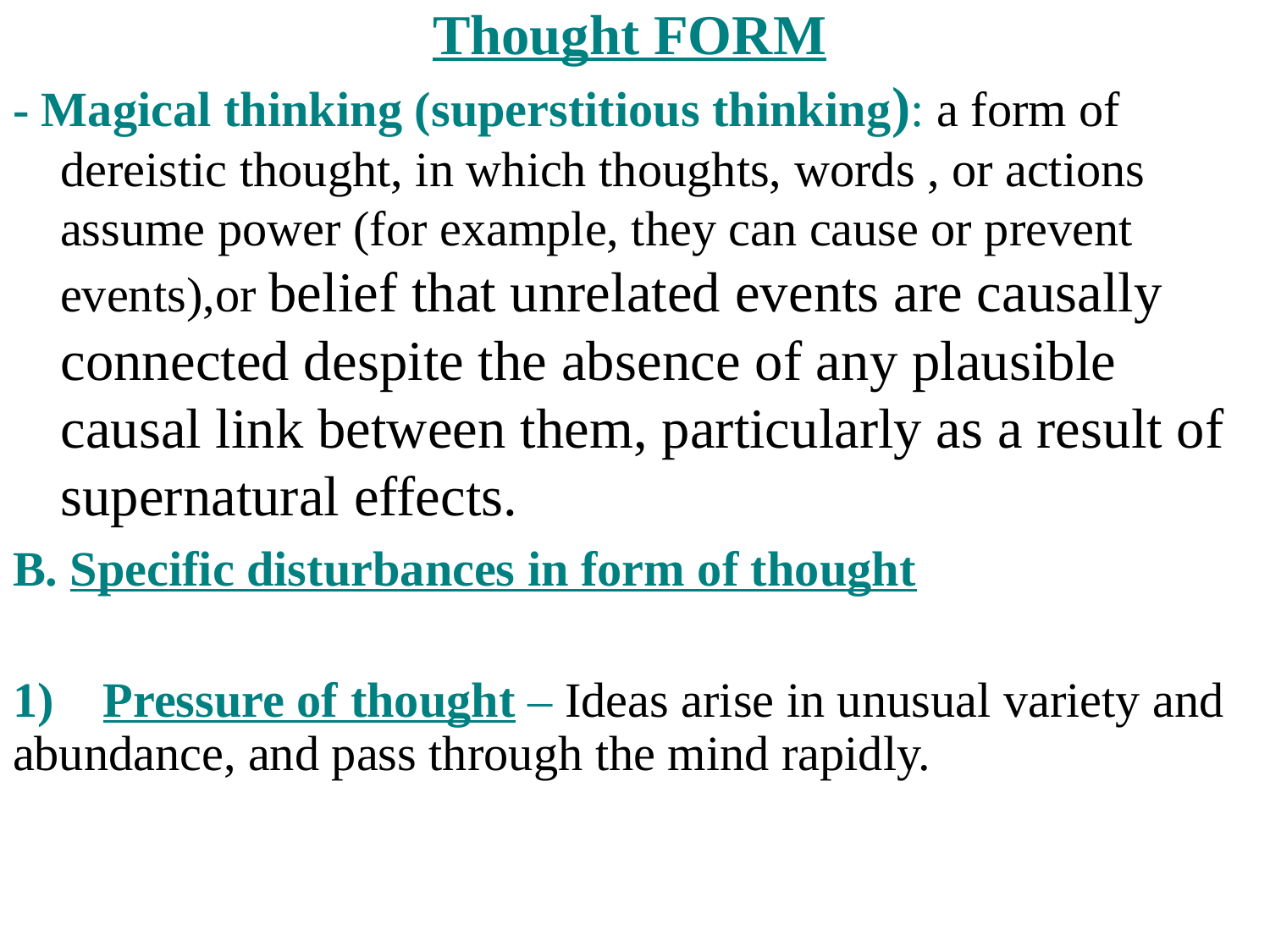

# Thought FORM
- Magical thinking (superstitious thinking): a form of dereistic thought, in which thoughts, words , or actions assume power (for example, they can cause or prevent events),or belief that unrelated events are causally connected despite the absence of any plausible causal link between them, particularly as a result of supernatural effects.
B. Specific disturbances in form of thought

1)    Pressure of thought – Ideas arise in unusual variety and abundance, and pass through the mind rapidly.